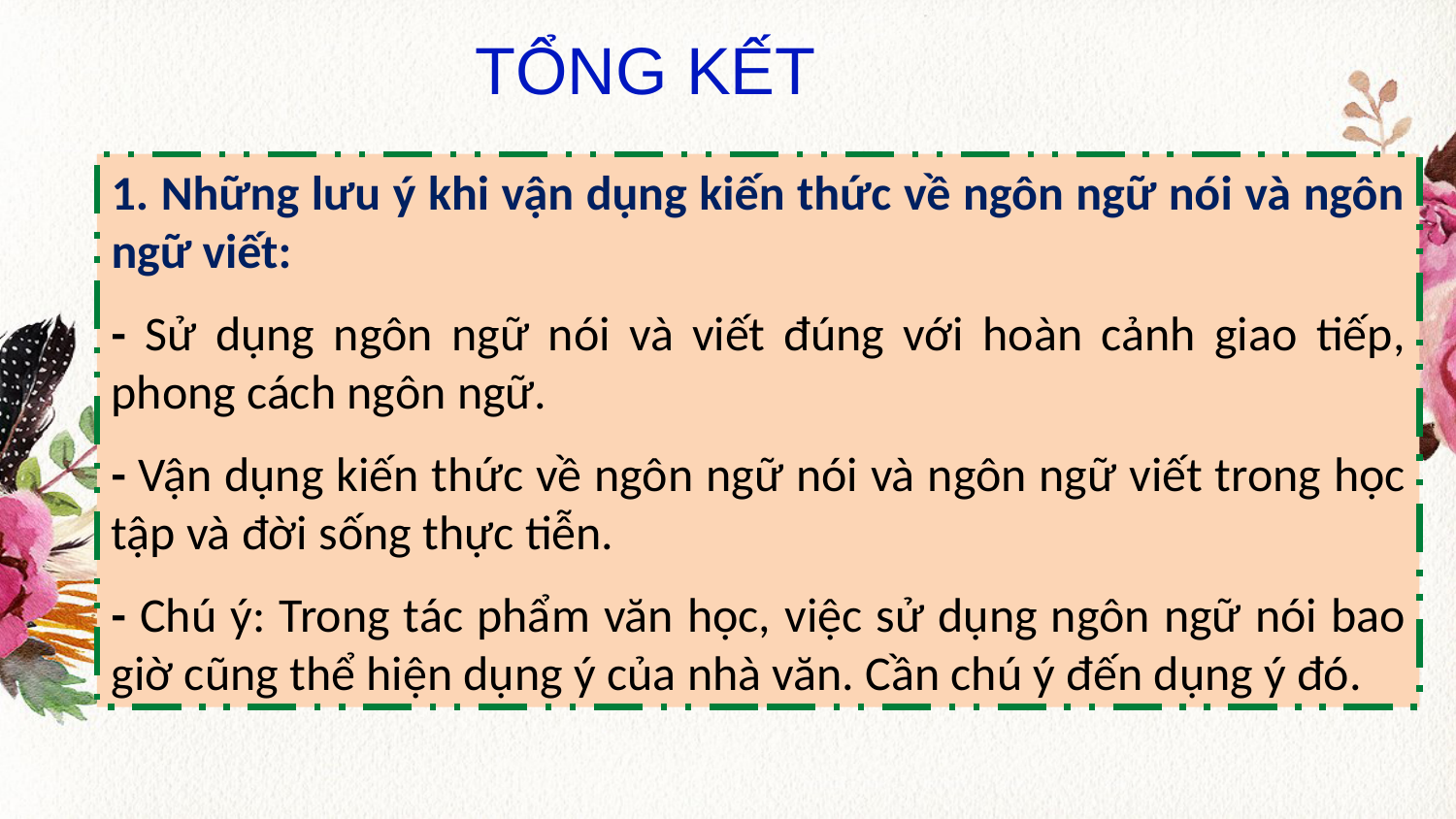

TỔNG KẾT
1. Những lưu ý khi vận dụng kiến thức về ngôn ngữ nói và ngôn ngữ viết:
- Sử dụng ngôn ngữ nói và viết đúng với hoàn cảnh giao tiếp, phong cách ngôn ngữ.
- Vận dụng kiến thức về ngôn ngữ nói và ngôn ngữ viết trong học tập và đời sống thực tiễn.
- Chú ý: Trong tác phẩm văn học, việc sử dụng ngôn ngữ nói bao giờ cũng thể hiện dụng ý của nhà văn. Cần chú ý đến dụng ý đó.